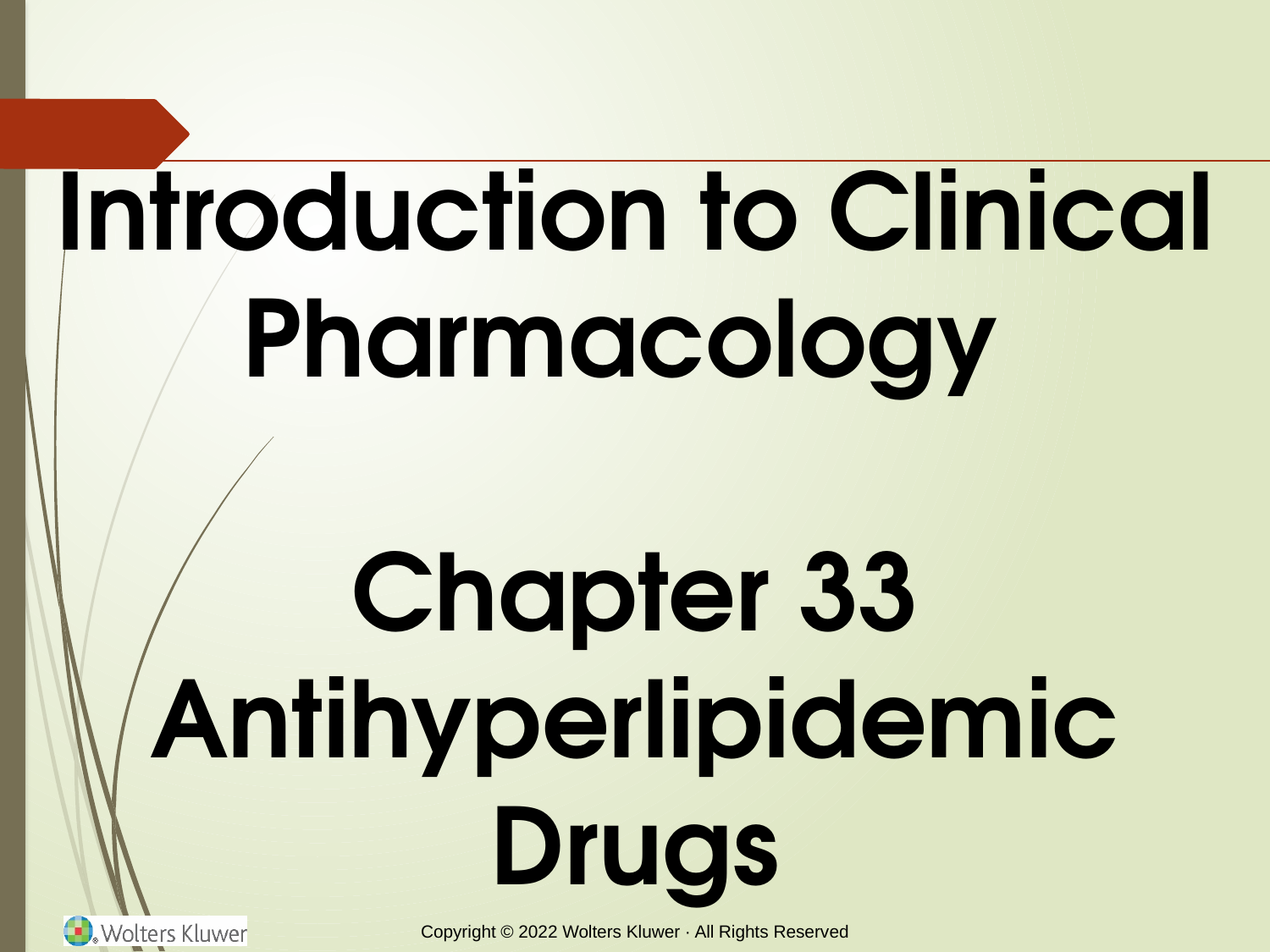

Introduction to Clinical Pharmacology 
Chapter 33
Antihyperlipidemic Drugs